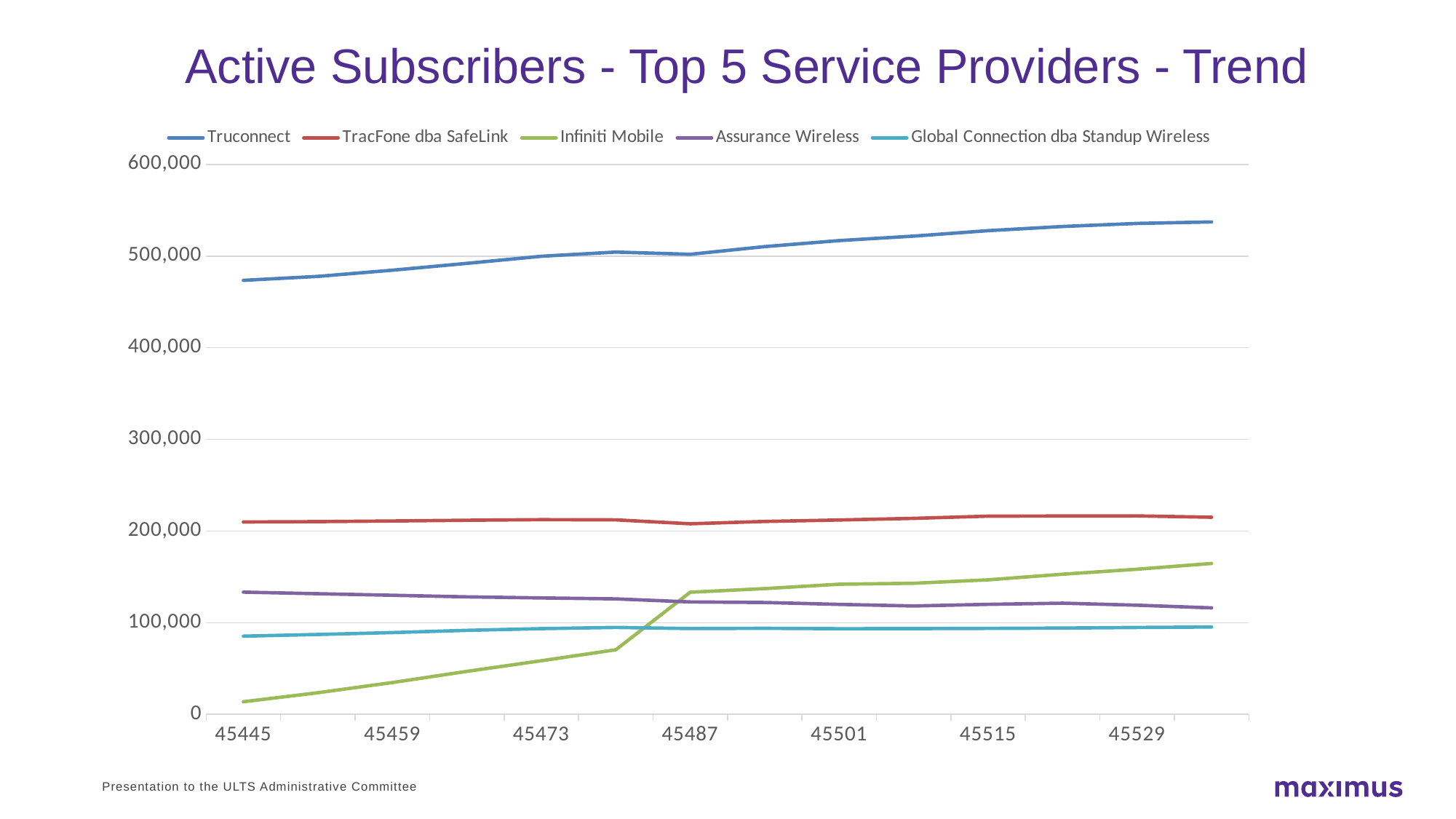

# Active Subscribers - Top 5 Service Providers - Trend

### Chart

| Category | Truconnect | TracFone dba SafeLink | Infiniti Mobile | Assurance Wireless | Global Connection dba Standup Wireless |
|---|---|---|---|---|---|
| 45445 | 473557.0 | 209867.0 | 13734.0 | 133318.0 | 85325.0 |
|  | 477870.0 | 210248.0 | 23592.0 | 131613.0 | 87127.0 |
| 45459 | 484620.0 | 210952.0 | 34697.0 | 129917.0 | 89213.0 |
|  | 492104.0 | 211759.0 | 46882.0 | 128185.0 | 91647.0 |
| 45473 | 499828.0 | 212442.0 | 58459.0 | 126985.0 | 93498.0 |
|  | 504436.0 | 212209.0 | 70429.0 | 125959.0 | 94813.0 |
| 45487 | 501978.0 | 207943.0 | 133225.0 | 122661.0 | 93612.0 |
|  | 510389.0 | 210454.0 | 137201.0 | 122022.0 | 93888.0 |
| 45501 | 516936.0 | 212029.0 | 141979.0 | 119978.0 | 93439.0 |
|  | 521807.0 | 213834.0 | 143004.0 | 118211.0 | 93497.0 |
| 45515 | 527767.0 | 216229.0 | 146745.0 | 120014.0 | 93815.0 |
|  | 532349.0 | 216417.0 | 152880.0 | 121263.0 | 94124.0 |
| 45529 | 535646.0 | 216513.0 | 158346.0 | 119084.0 | 94784.0 |
|  | 537325.0 | 215039.0 | 164609.0 | 116184.0 | 95285.0 |